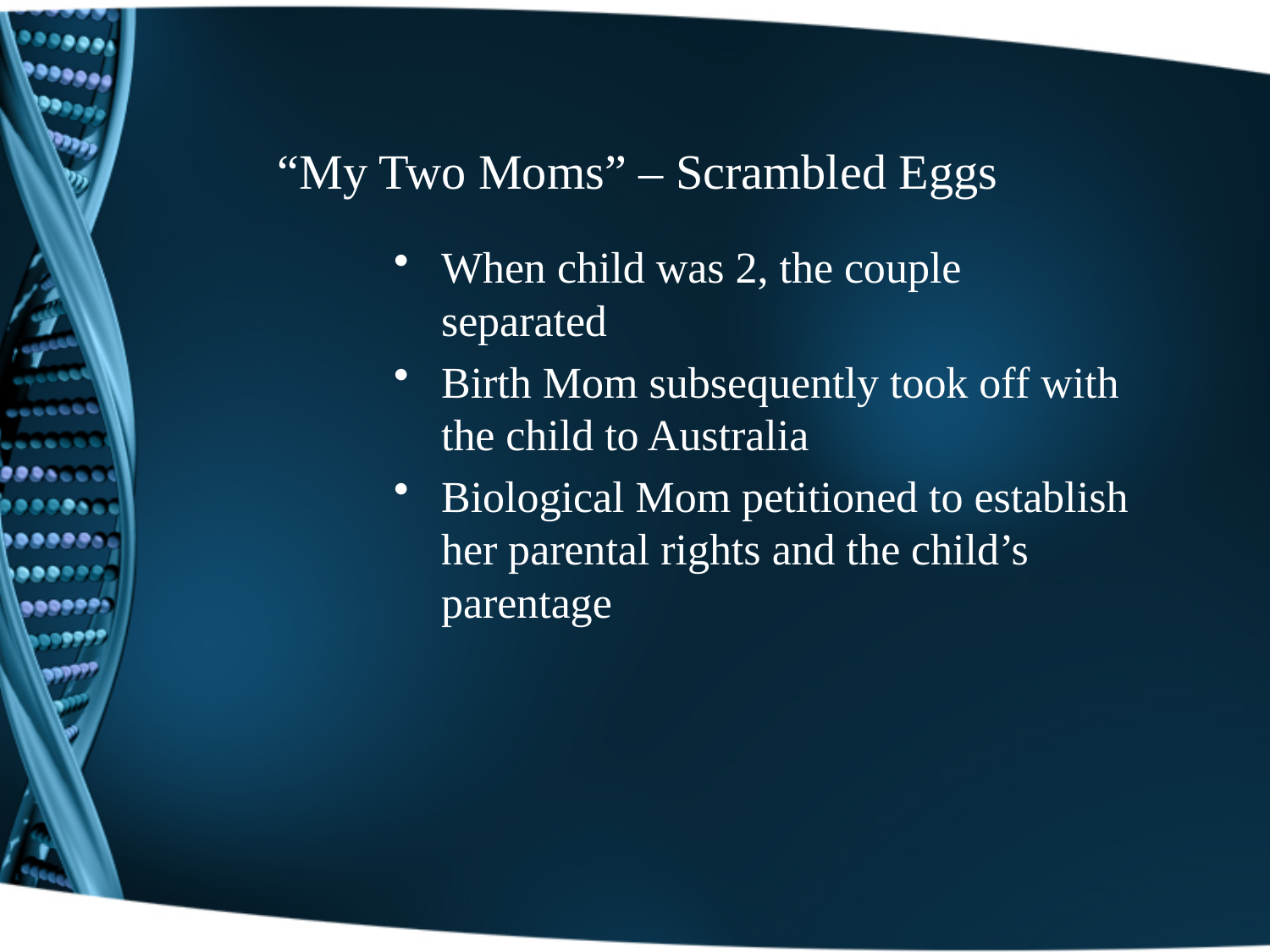

# “My Two Moms” – Scrambled Eggs
When child was 2, the couple separated
Birth Mom subsequently took off with the child to Australia
Biological Mom petitioned to establish her parental rights and the child’s parentage